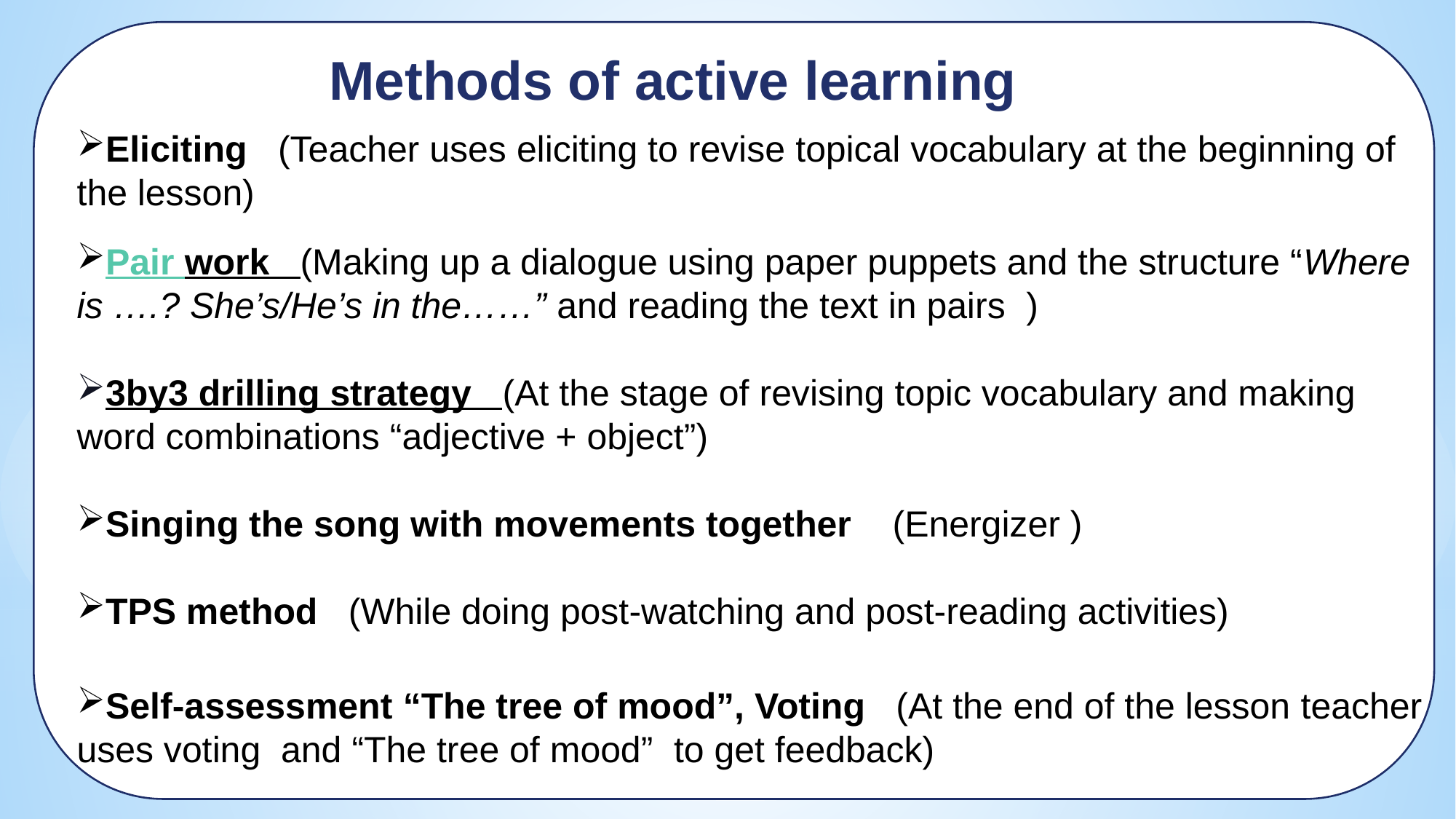

Methods of active learning

Eliciting   (Teacher uses eliciting to revise topical vocabulary at the beginning of the lesson)

Pair work   (Making up a dialogue using paper puppets and the structure “Where is ….? She’s/He’s in the……” and reading the text in pairs  )

3by3 drilling strategy   (At the stage of revising topic vocabulary and making word combinations “adjective + object”)

Singing the song with movements together    (Energizer )

TPS method   (While doing post-watching and post-reading activities)

Self-assessment “The tree of mood”, Voting   (At the end of the lesson teacher uses voting  and “The tree of mood”  to get feedback)

.

Methods of active learning